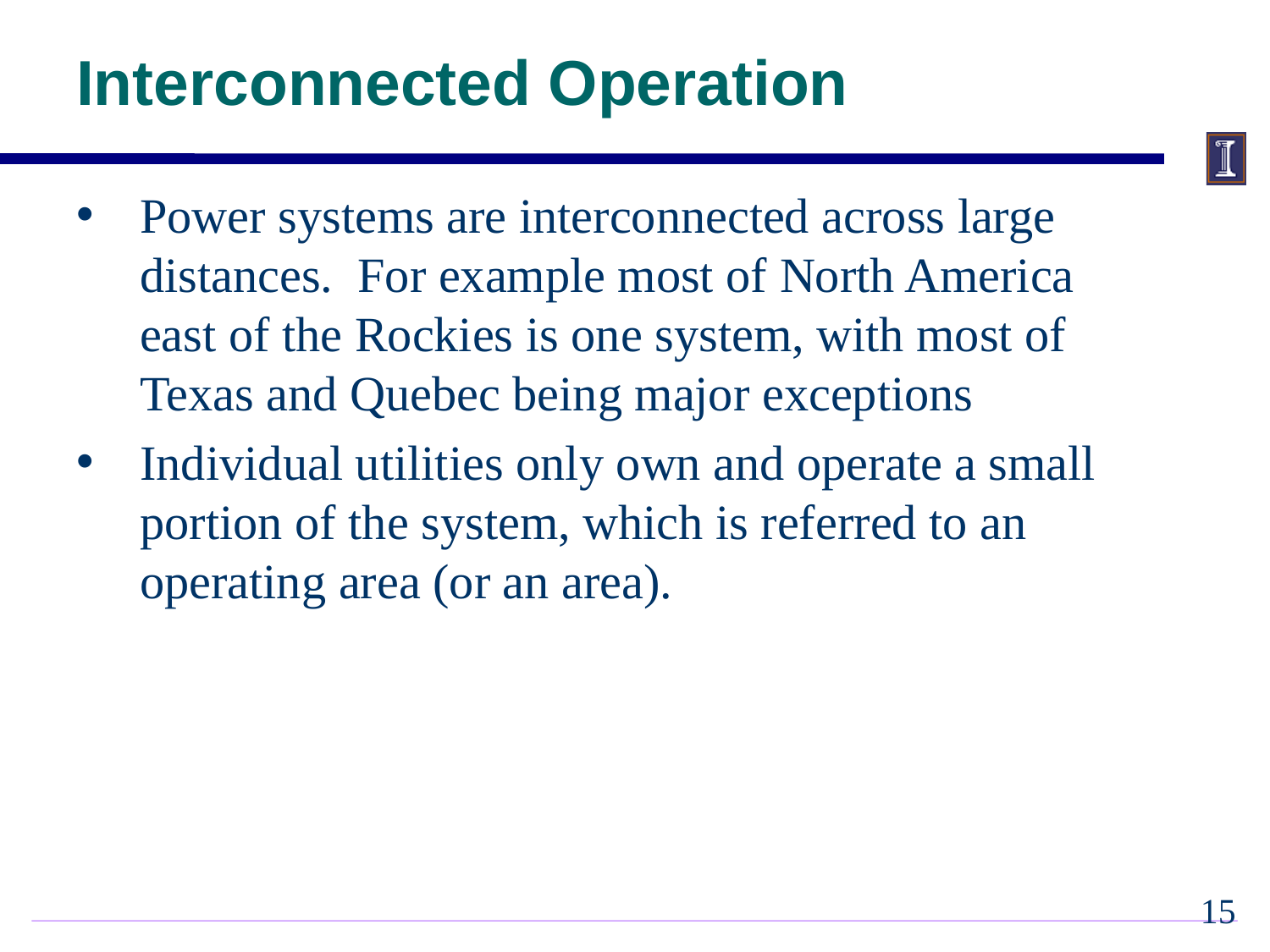

# Interconnected Operation
Power systems are interconnected across large distances.  For example most of North America east of the Rockies is one system, with most of Texas and Quebec being major exceptions
Individual utilities only own and operate a small portion of the system, which is referred to an operating area (or an area).
15